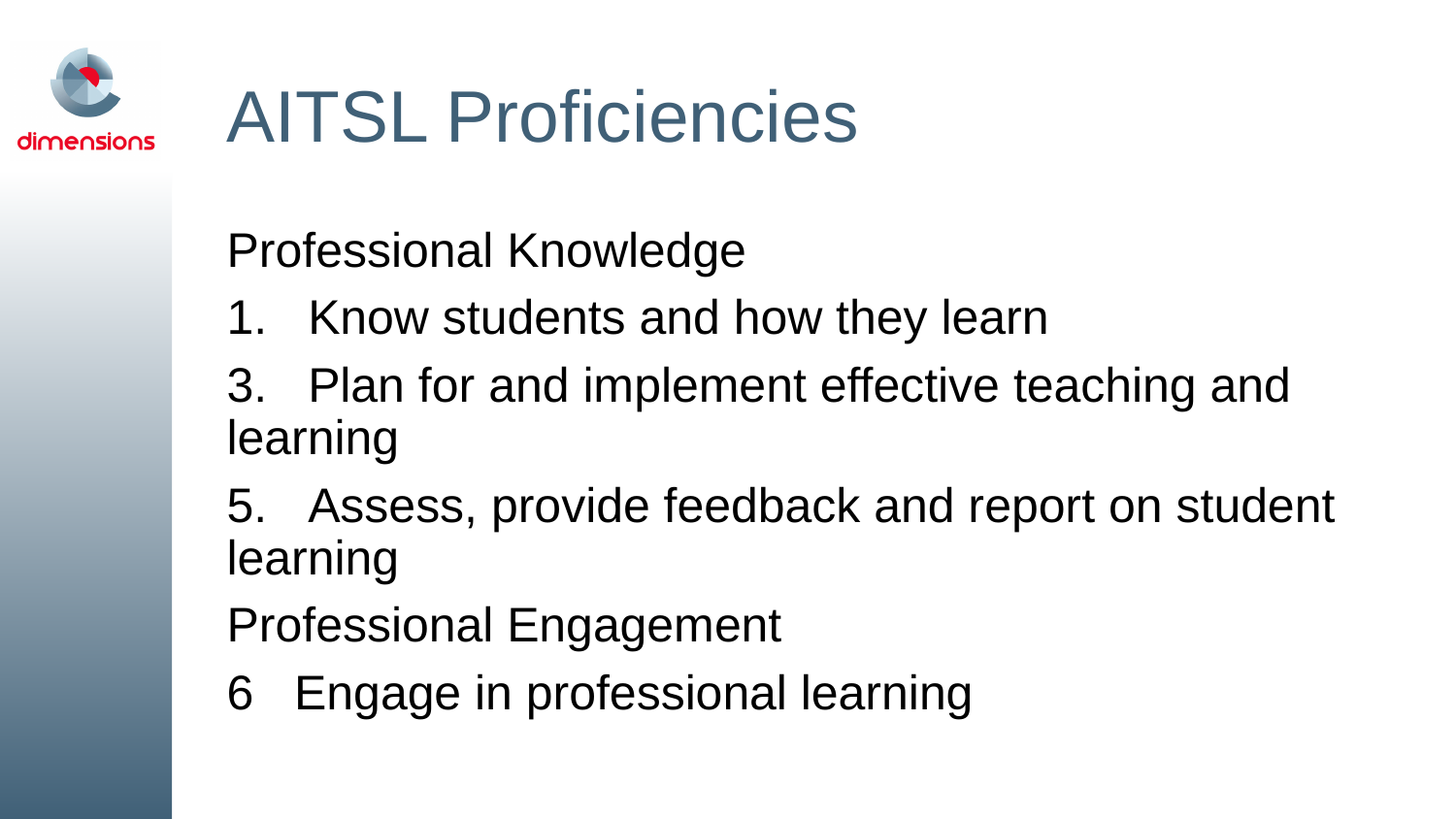

# AITSL Proficiencies
Professional Knowledge
1.   Know students and how they learn
3.   Plan for and implement effective teaching and learning
5.   Assess, provide feedback and report on student learning
Professional Engagement
6   Engage in professional learning